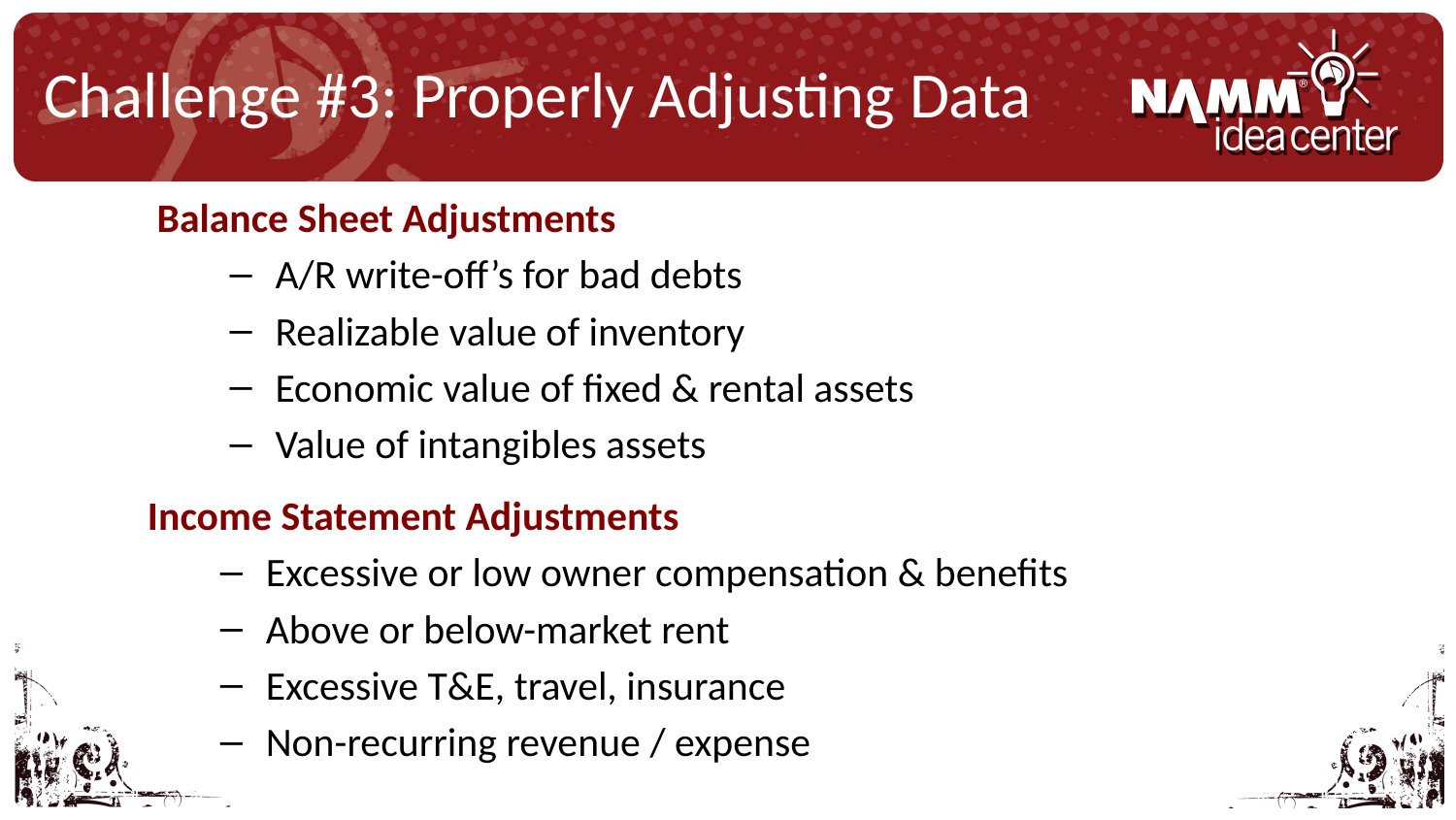

# Challenge #3: Properly Adjusting Data
Balance Sheet Adjustments
A/R write-off’s for bad debts
Realizable value of inventory
Economic value of fixed & rental assets
Value of intangibles assets
Income Statement Adjustments
Excessive or low owner compensation & benefits
Above or below-market rent
Excessive T&E, travel, insurance
Non-recurring revenue / expense